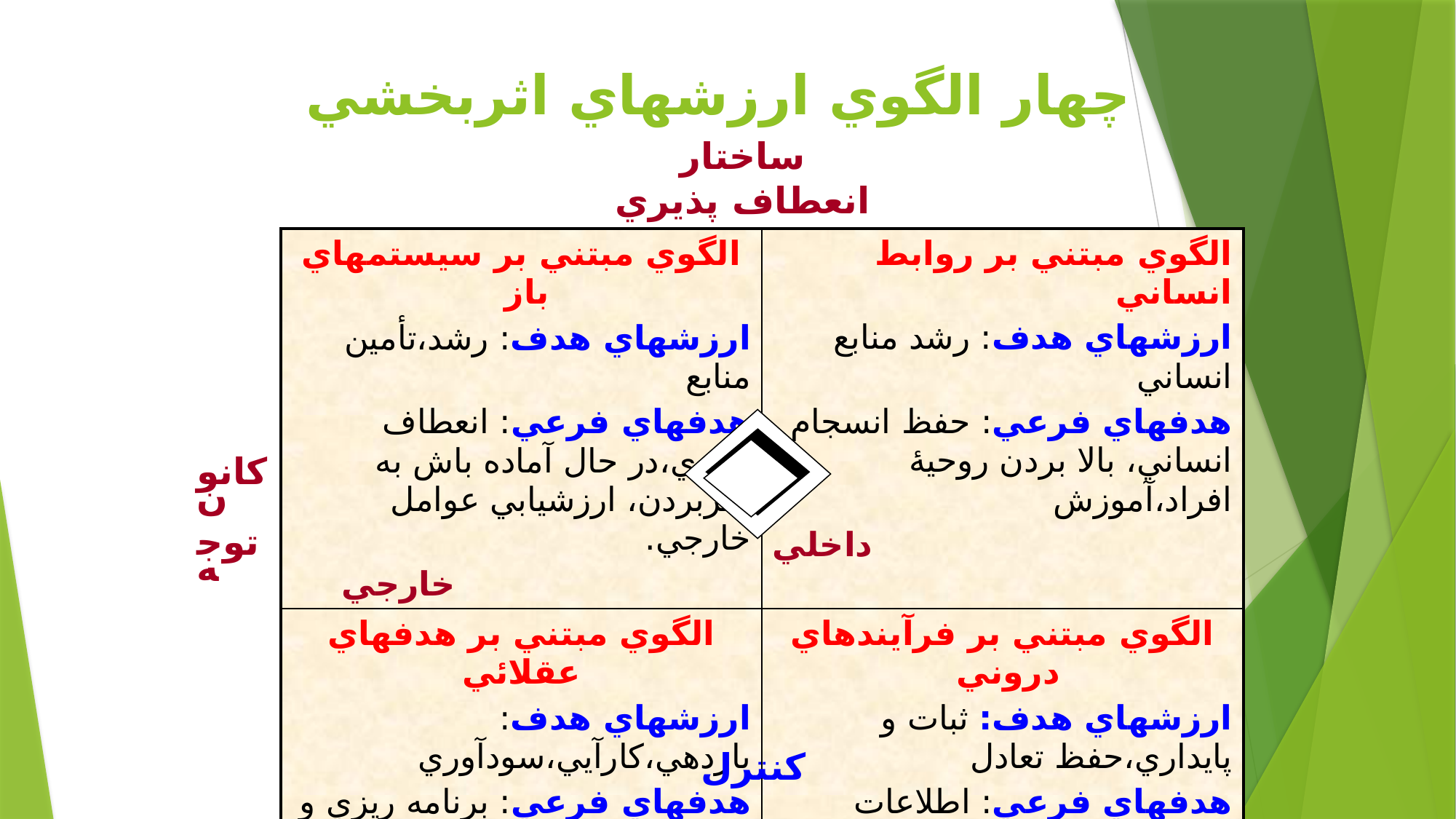

# چهار الگوي ارزشهاي اثربخشي
ساختار
انعطاف پذيري

كانون
توجه
كنترل
| الگوي مبتني بر سيستمهاي باز ارزشهاي هدف: رشد،تأمين منابع هدفهاي فرعي: انعطاف پذيري،در حال آماده باش به سربردن، ارزشيابي عوامل خارجي. خارجي | الگوي مبتني بر روابط انساني ارزشهاي هدف: رشد منابع انساني هدفهاي فرعي: حفظ انسجام انساني، بالا بردن روحيۀ افراد،آموزش داخلي |
| --- | --- |
| الگوي مبتني بر هدفهاي عقلائي ارزشهاي هدف: بازدهي،كارآيي،سودآوري هدفهاي فرعي: برنامه ريزي و تعيين هدف. خارجي | الگوي مبتني بر فرآيندهاي دروني ارزشهاي هدف: ثبات و پايداري،حفظ تعادل هدفهاي فرعي: اطلاعات مديريت، ارتباطات داخلي |